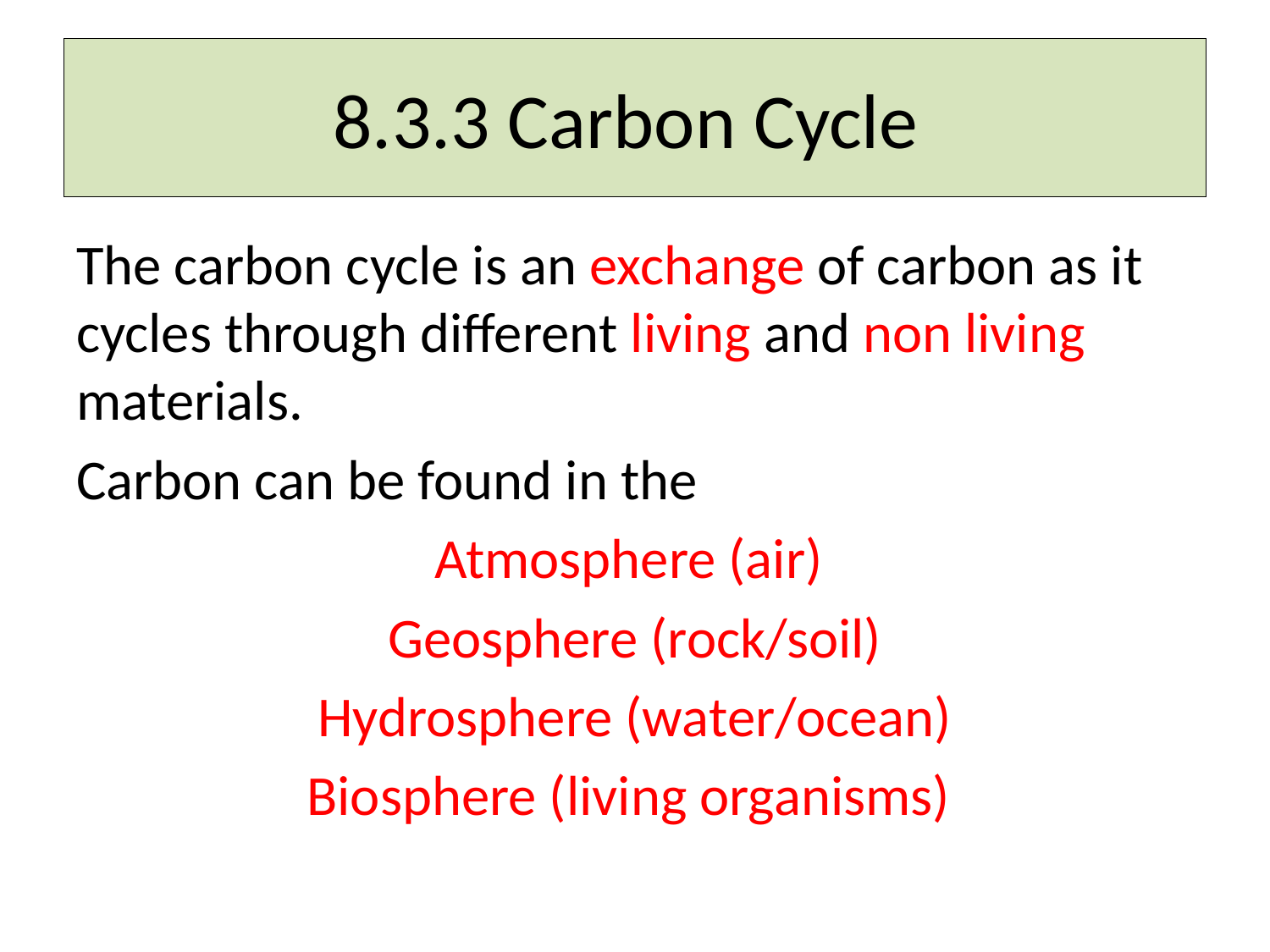

# 8.3.3 Carbon Cycle
The carbon cycle is an exchange of carbon as it cycles through different living and non living materials.
Carbon can be found in the
Atmosphere (air)
Geosphere (rock/soil)
Hydrosphere (water/ocean)
Biosphere (living organisms)